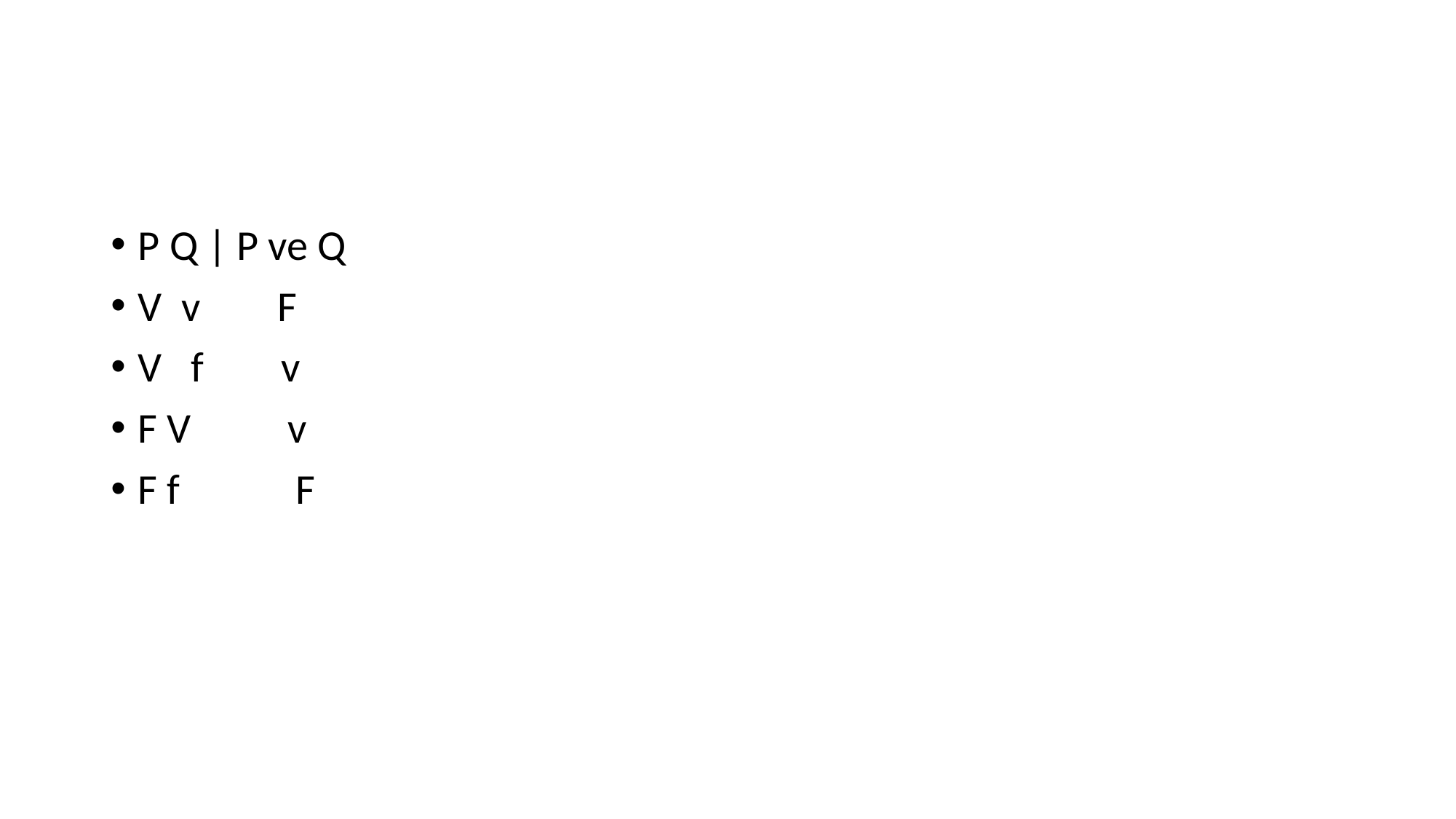

#
P Q | P ve Q
V  v        F
V   f        v
F V          v
F f            F